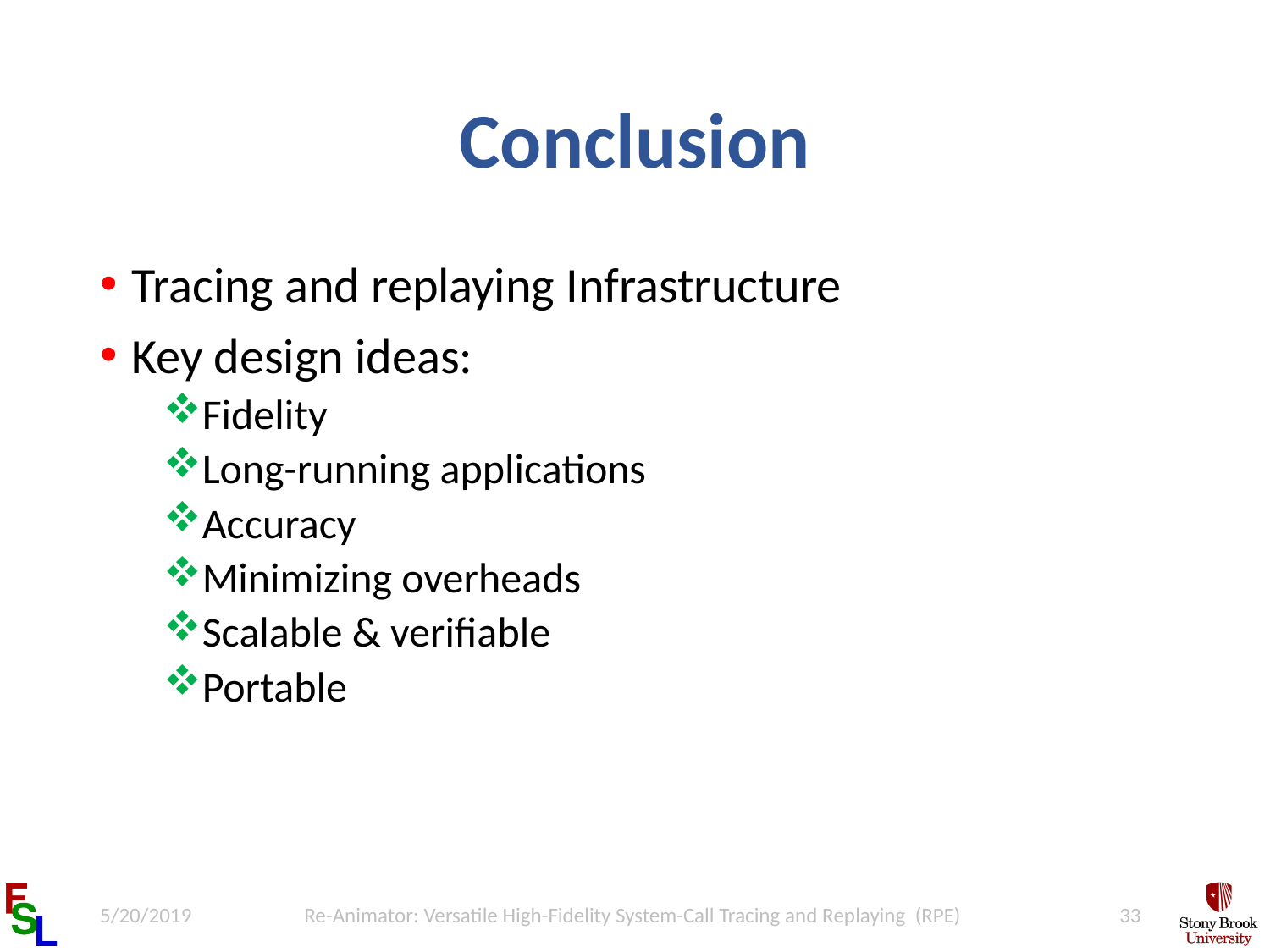

# Conclusion
Tracing and replaying Infrastructure
Key design ideas:
Fidelity
Long-running applications
Accuracy
Minimizing overheads
Scalable & verifiable
Portable
5/20/2019
Re-Animator: Versatile High-Fidelity System-Call Tracing and Replaying  (RPE)
33